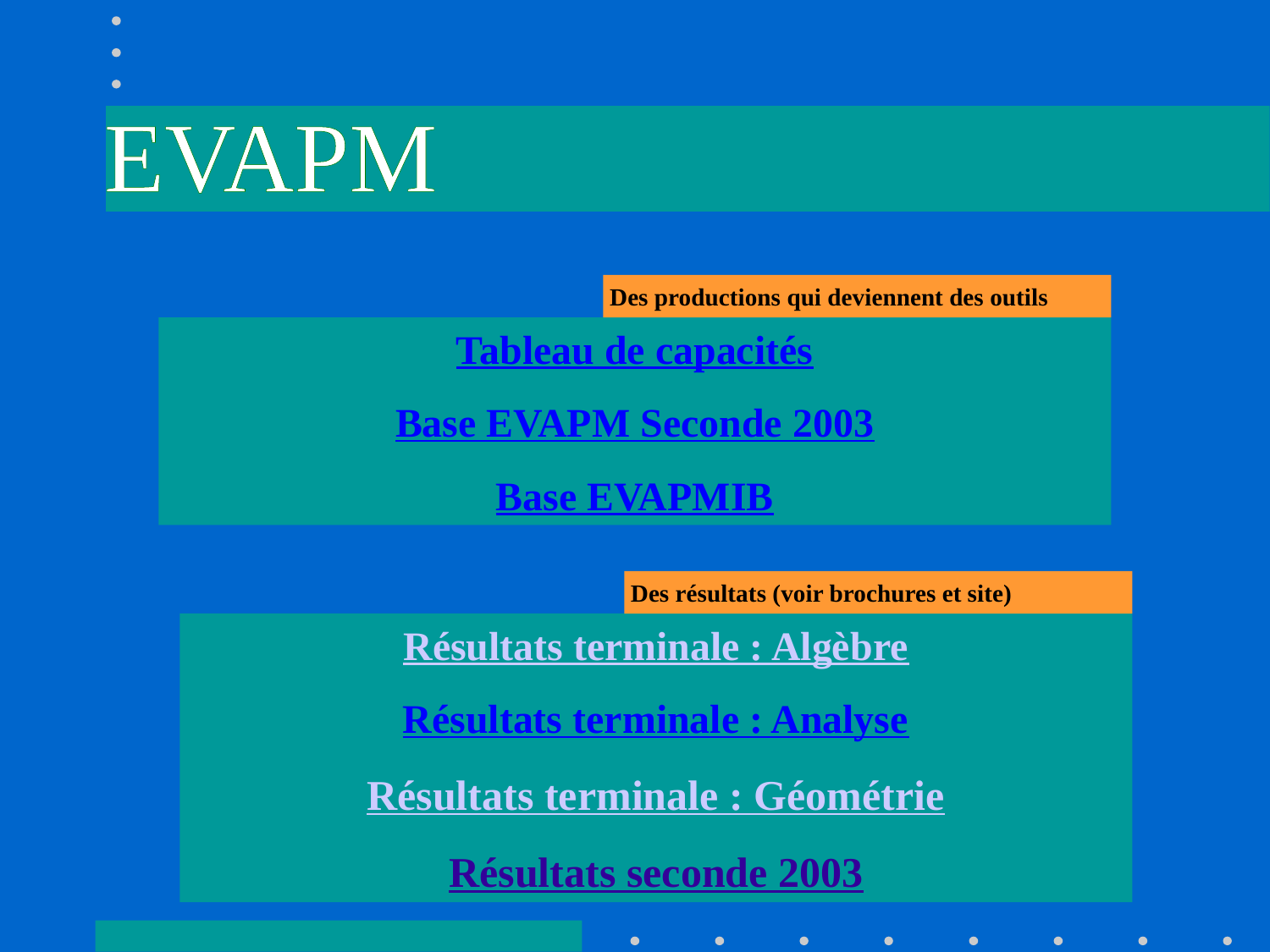

EVAPM
Des productions qui deviennent des outils
Tableau de capacités
Base EVAPM Seconde 2003
Base EVAPMIB
Des résultats (voir brochures et site)
Résultats terminale : Algèbre
Résultats terminale : Analyse
Résultats terminale : Géométrie
Résultats seconde 2003